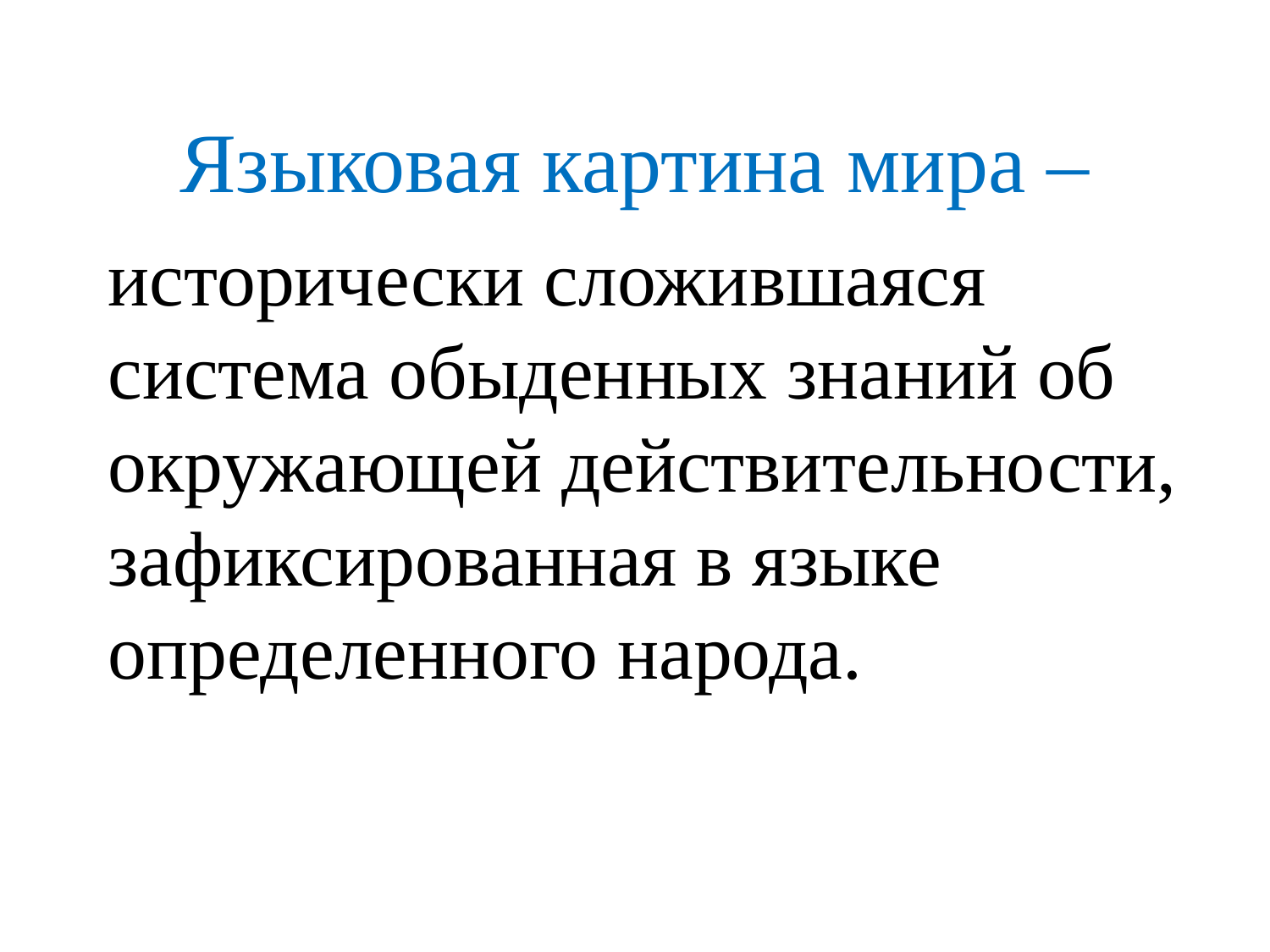

# Языковая картина мира –
исторически сложившаяся система обыденных знаний об окружающей действительности, зафиксированная в языке определенного народа.